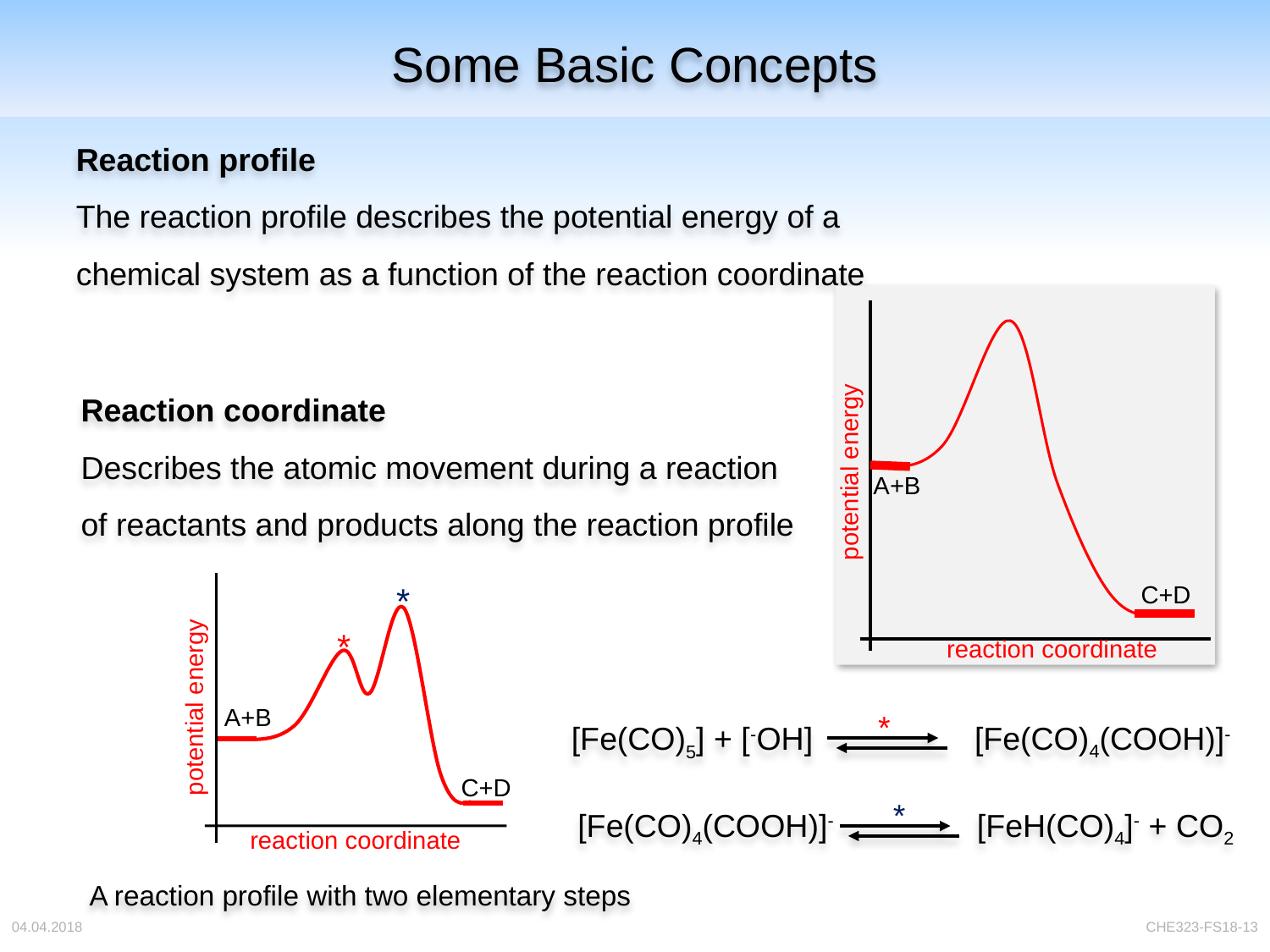

# Some Basic Concepts
Reaction profile
The reaction profile describes the potential energy of a
chemical system as a function of the reaction coordinate

A+B
C+D
potential energy
reaction coordinate
Reaction coordinate
Describes the atomic movement during a reaction
of reactants and products along the reaction profile
*

*
potential energy
A+B
*
[Fe(CO)4(COOH)]-
[Fe(CO)5] + [-OH]
C+D
*
[Fe(CO)4(COOH)]-
[FeH(CO)4]- + CO2
reaction coordinate
A reaction profile with two elementary steps
04.04.2018
CHE323-FS18-13